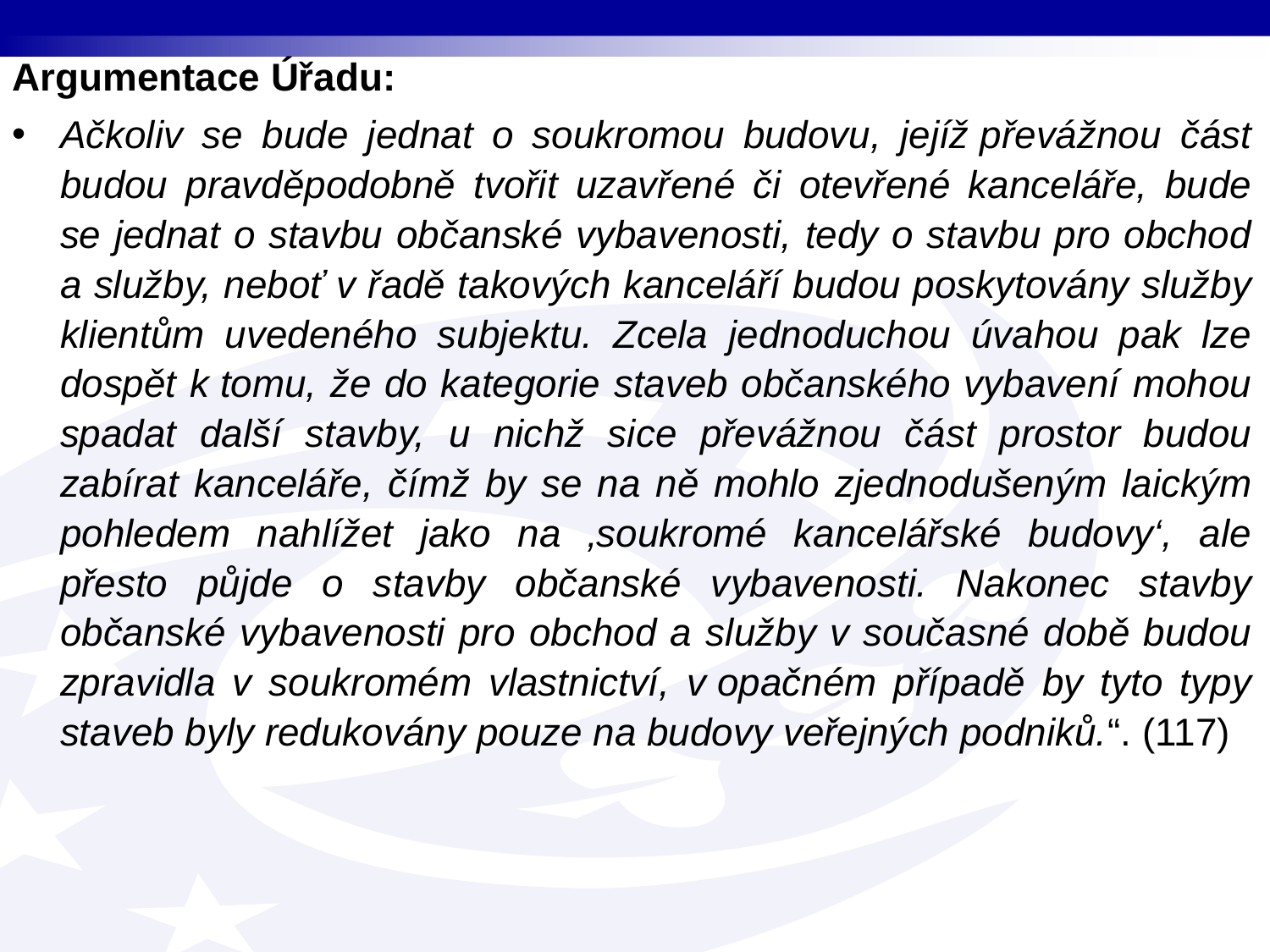

Argumentace Úřadu:
Ačkoliv se bude jednat o soukromou budovu, jejíž převážnou část budou pravděpodobně tvořit uzavřené či otevřené kanceláře, bude se jednat o stavbu občanské vybavenosti, tedy o stavbu pro obchod a služby, neboť v řadě takových kanceláří budou poskytovány služby klientům uvedeného subjektu. Zcela jednoduchou úvahou pak lze dospět k tomu, že do kategorie staveb občanského vybavení mohou spadat další stavby, u nichž sice převážnou část prostor budou zabírat kanceláře, čímž by se na ně mohlo zjednodušeným laickým pohledem nahlížet jako na ‚soukromé kancelářské budovy‘, ale přesto půjde o stavby občanské vybavenosti. Nakonec stavby občanské vybavenosti pro obchod a služby v současné době budou zpravidla v soukromém vlastnictví, v opačném případě by tyto typy staveb byly redukovány pouze na budovy veřejných podniků.“. (117)